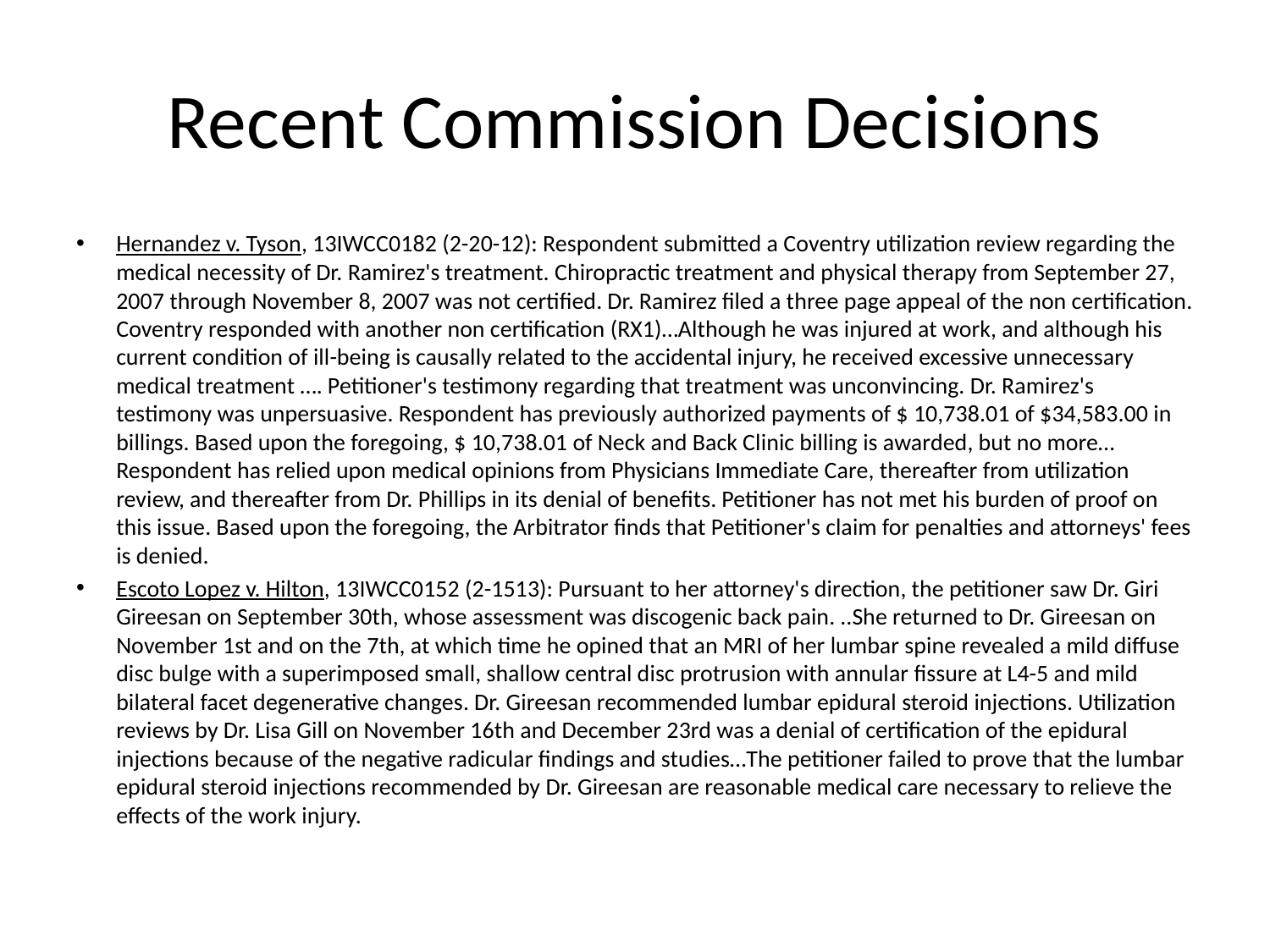

# Recent Commission Decisions
Hernandez v. Tyson, 13IWCC0182 (2-20-12): Respondent submitted a Coventry utilization review regarding the medical necessity of Dr. Ramirez's treatment. Chiropractic treatment and physical therapy from September 27, 2007 through November 8, 2007 was not certified. Dr. Ramirez filed a three page appeal of the non certification. Coventry responded with another non certification (RX1)…Although he was injured at work, and although his current condition of ill-being is causally related to the accidental injury, he received excessive unnecessary medical treatment …. Petitioner's testimony regarding that treatment was unconvincing. Dr. Ramirez's testimony was unpersuasive. Respondent has previously authorized payments of $ 10,738.01 of $34,583.00 in billings. Based upon the foregoing, $ 10,738.01 of Neck and Back Clinic billing is awarded, but no more…Respondent has relied upon medical opinions from Physicians Immediate Care, thereafter from utilization review, and thereafter from Dr. Phillips in its denial of benefits. Petitioner has not met his burden of proof on this issue. Based upon the foregoing, the Arbitrator finds that Petitioner's claim for penalties and attorneys' fees is denied.
Escoto Lopez v. Hilton, 13IWCC0152 (2-1513): Pursuant to her attorney's direction, the petitioner saw Dr. Giri  Gireesan on September 30th, whose assessment was discogenic back pain. ..She returned to Dr. Gireesan on November 1st and on the 7th, at which time he opined that an MRI of her lumbar spine revealed a mild diffuse disc bulge with a superimposed small, shallow central disc protrusion with annular fissure at L4-5 and mild bilateral facet degenerative changes. Dr. Gireesan recommended lumbar epidural steroid injections. Utilization reviews by Dr. Lisa Gill on November 16th and December 23rd was a denial of certification of the epidural injections because of the negative radicular findings and studies…The petitioner failed to prove that the lumbar epidural steroid injections recommended by Dr. Gireesan are reasonable medical care necessary to relieve the effects of the work injury.